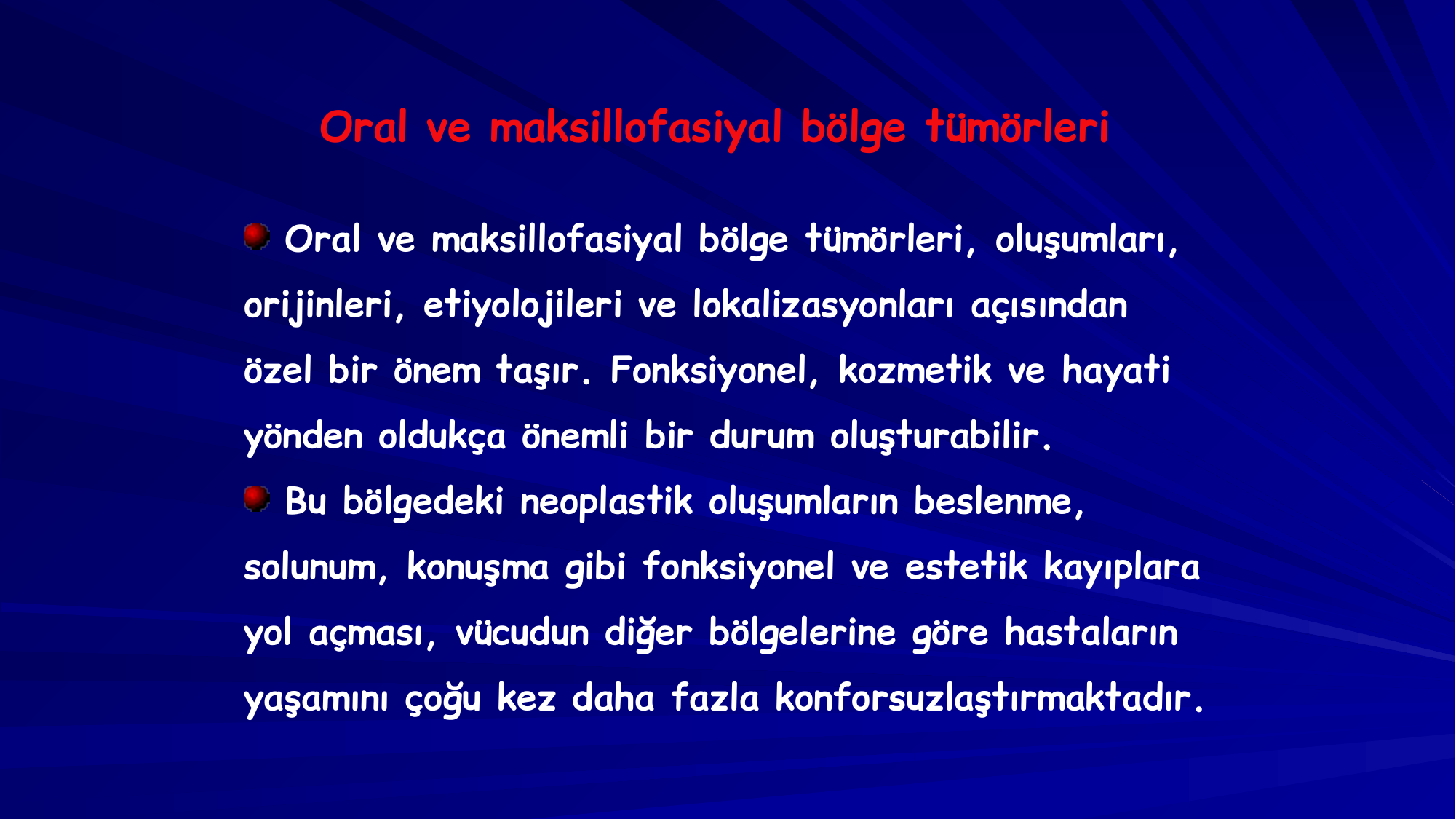

Oral ve maksillofasiyal bölge tümörleri
 Oral ve maksillofasiyal bölge tümörleri, oluşumları, orijinleri, etiyolojileri ve lokalizasyonları açısından özel bir önem taşır. Fonksiyonel, kozmetik ve hayati yönden oldukça önemli bir durum oluşturabilir.
 Bu bölgedeki neoplastik oluşumların beslenme, solunum, konuşma gibi fonksiyonel ve estetik kayıplara yol açması, vücudun diğer bölgelerine göre hastaların yaşamını çoğu kez daha fazla konforsuzlaştırmaktadır.